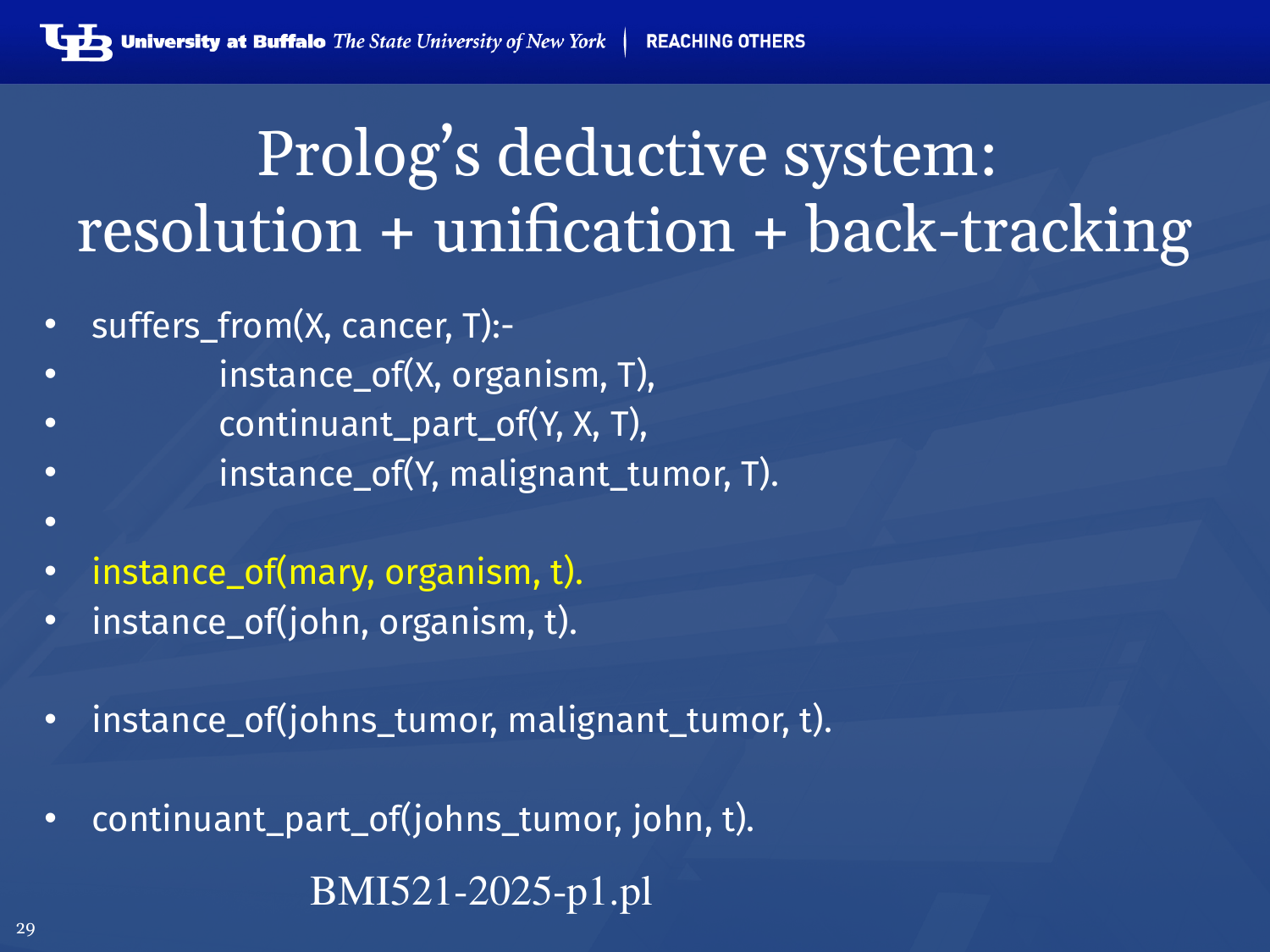

# Prolog’s deductive system: resolution + unification + back-tracking
suffers_from(X, cancer, T):-
	instance_of(X, organism, T),
	continuant_part_of(Y, X, T),
	instance_of(Y, malignant_tumor, T).

instance_of(mary, organism, t).
instance_of(john, organism, t).

instance_of(johns_tumor, malignant_tumor, t).

continuant_part_of(johns_tumor, john, t).

BMI521-2025-p1.pl